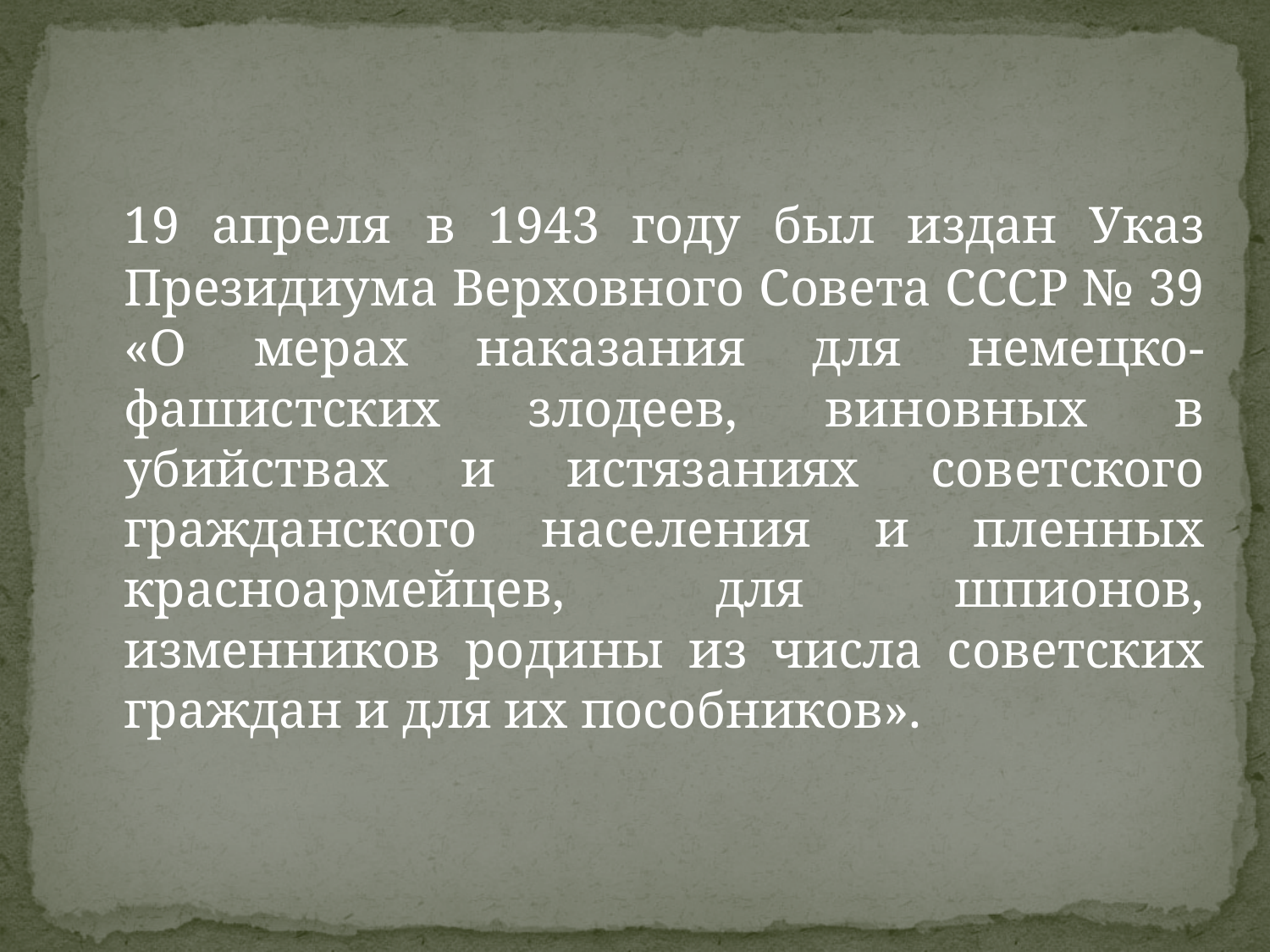

19 апреля в 1943 году был издан Указ Президиума Верховного Совета СССР № 39 «О мерах наказания для немецко-фашистских злодеев, виновных в убийствах и истязаниях советского гражданского населения и пленных красноармейцев, для шпионов, изменников родины из числа советских граждан и для их пособников».